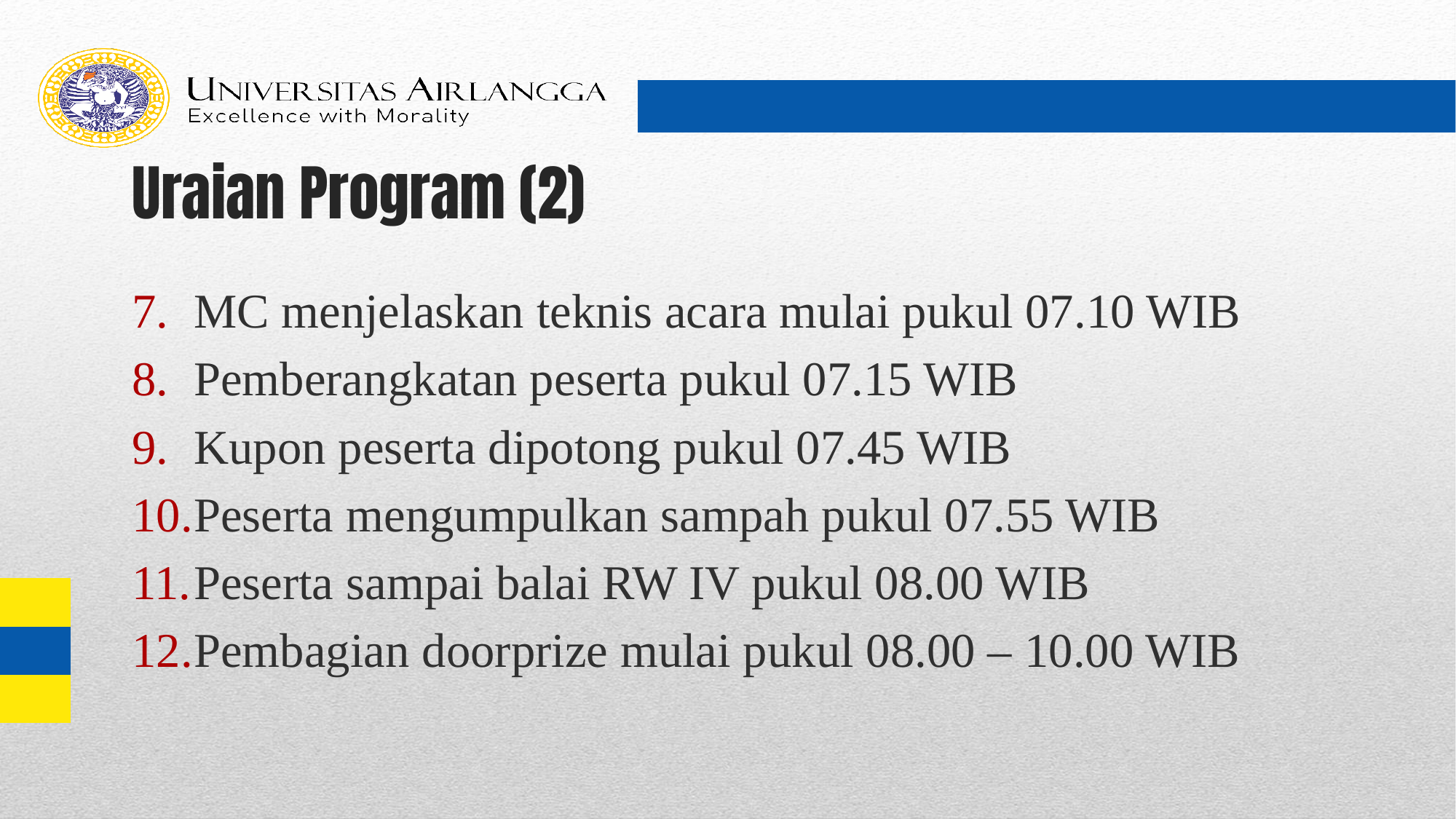

# Uraian Program (2)
MC menjelaskan teknis acara mulai pukul 07.10 WIB
Pemberangkatan peserta pukul 07.15 WIB
Kupon peserta dipotong pukul 07.45 WIB
Peserta mengumpulkan sampah pukul 07.55 WIB
Peserta sampai balai RW IV pukul 08.00 WIB
Pembagian doorprize mulai pukul 08.00 – 10.00 WIB